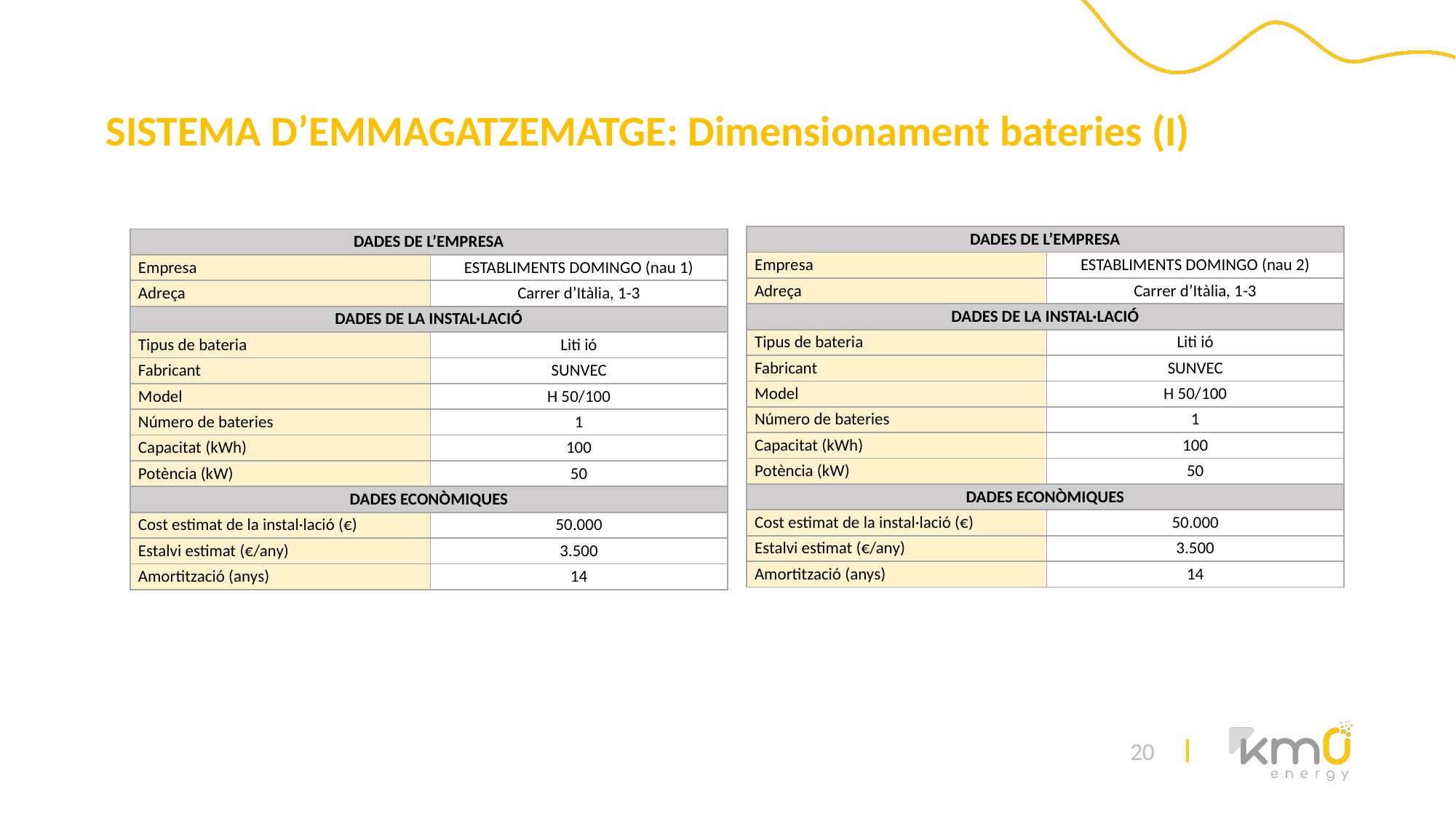

SISTEMA D’EMMAGATZEMATGE: Dimensionament bateries (I)
| DADES DE L’EMPRESA |  |
| --- | --- |
| Empresa | ESTABLIMENTS DOMINGO (nau 2) |
| Adreça | Carrer d’Itàlia, 1-3 |
| DADES DE LA INSTAL·LACIÓ |  |
| Tipus de bateria | Liti ió |
| Fabricant | SUNVEC |
| Model | H 50/100 |
| Número de bateries | 1 |
| Capacitat (kWh) | 100 |
| Potència (kW) | 50 |
| DADES ECONÒMIQUES |  |
| Cost estimat de la instal·lació (€) | 50.000 |
| Estalvi estimat (€/any) | 3.500 |
| Amortització (anys) | 14 |
| DADES DE L’EMPRESA |  |
| --- | --- |
| Empresa | ESTABLIMENTS DOMINGO (nau 1) |
| Adreça | Carrer d’Itàlia, 1-3 |
| DADES DE LA INSTAL·LACIÓ |  |
| Tipus de bateria | Liti ió |
| Fabricant | SUNVEC |
| Model | H 50/100 |
| Número de bateries | 1 |
| Capacitat (kWh) | 100 |
| Potència (kW) | 50 |
| DADES ECONÒMIQUES |  |
| Cost estimat de la instal·lació (€) | 50.000 |
| Estalvi estimat (€/any) | 3.500 |
| Amortització (anys) | 14 |